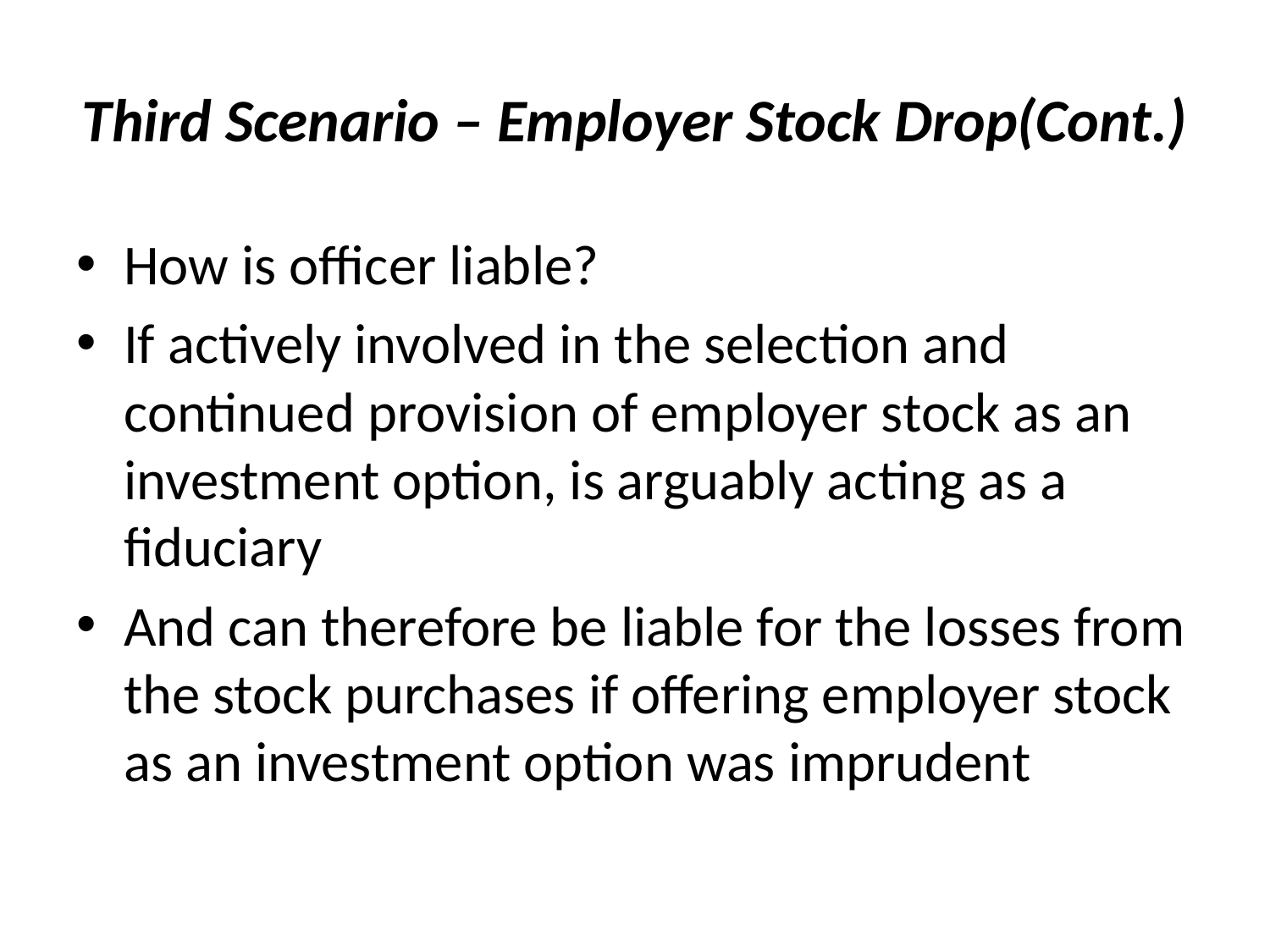

# Third Scenario – Employer Stock Drop(Cont.)
How is officer liable?
If actively involved in the selection and continued provision of employer stock as an investment option, is arguably acting as a fiduciary
And can therefore be liable for the losses from the stock purchases if offering employer stock as an investment option was imprudent